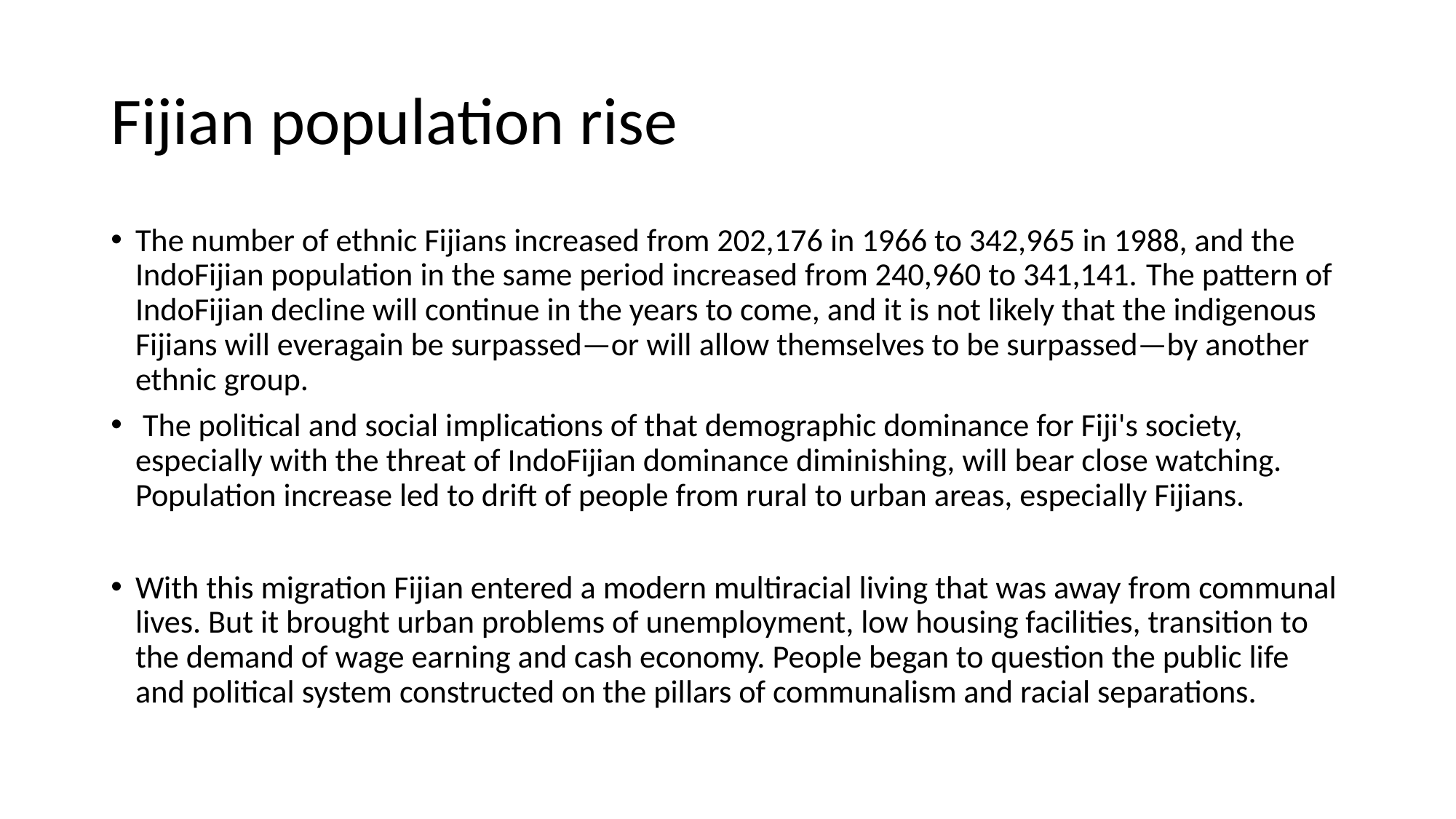

# Fijian population rise
The number of ethnic Fijians increased from 202,176 in 1966 to 342,965 in 1988, and the IndoFijian population in the same period increased from 240,960 to 341,141. The pattern of IndoFijian decline will continue in the years to come, and it is not likely that the indigenous Fijians will everagain be surpassed—or will allow themselves to be surpassed—by another ethnic group.
 The political and social implications of that demographic dominance for Fiji's society, especially with the threat of IndoFijian dominance diminishing, will bear close watching. Population increase led to drift of people from rural to urban areas, especially Fijians.

With this migration Fijian entered a modern multiracial living that was away from communal lives. But it brought urban problems of unemployment, low housing facilities, transition to the demand of wage earning and cash economy. People began to question the public life and political system constructed on the pillars of communalism and racial separations.